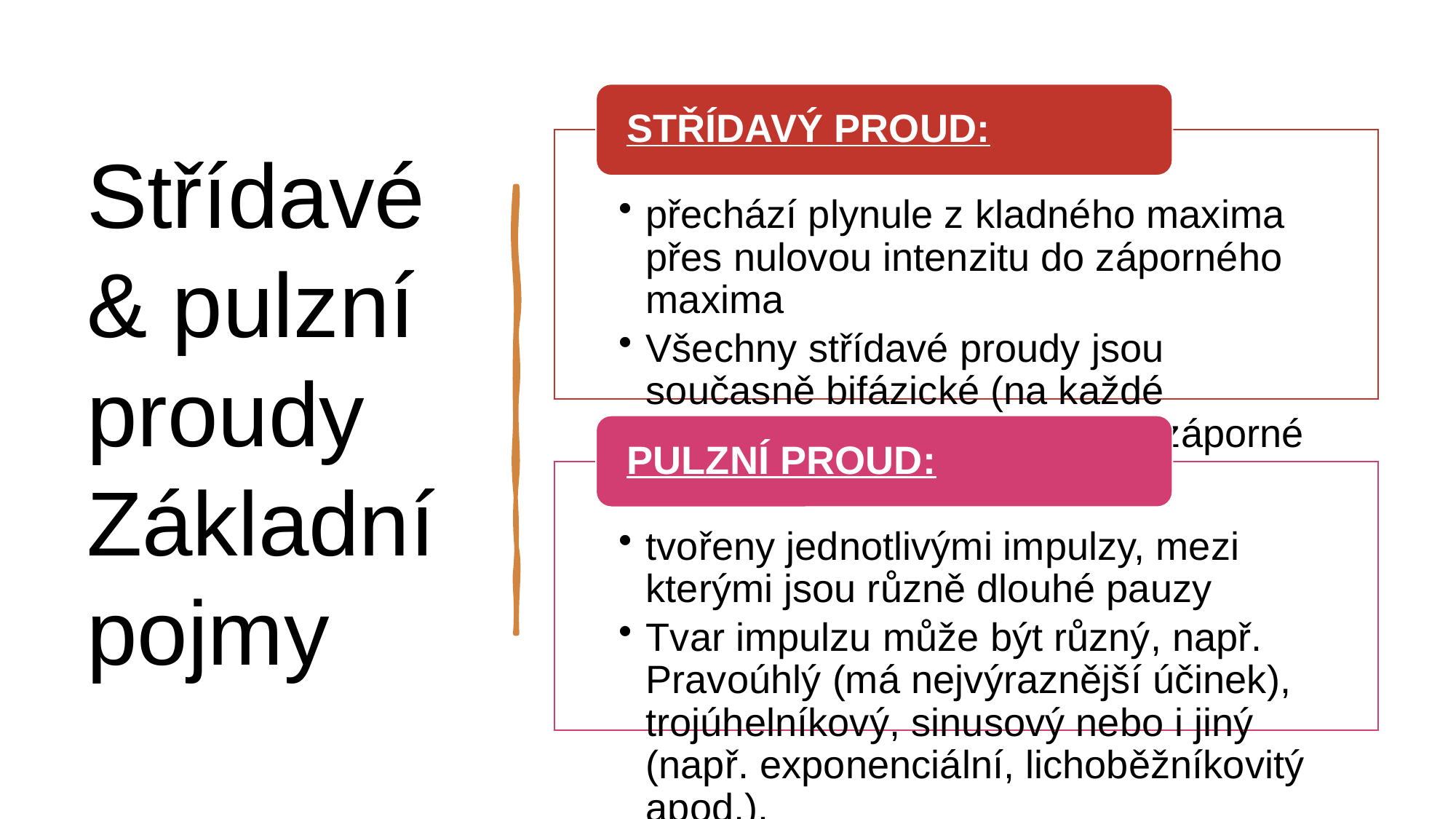

přechází plynule z kladného maxima přes nulovou intenzitu do záporného maxima
Všechny střídavé proudy jsou současně bifázické (na každé elektrodě se střídají kladné a záporné hodnoty).
STŘÍDAVÝ PROUD:
tvořeny jednotlivými impulzy, mezi kterými jsou různě dlouhé pauzy
Tvar impulzu může být různý, např. Pravoúhlý (má nejvýraznější účinek), trojúhelníkový, sinusový nebo i jiný (např. exponenciální, lichoběžníkovitý apod.).
PULZNÍ PROUD:
# Střídavé & pulzní proudy
Základní pojmy